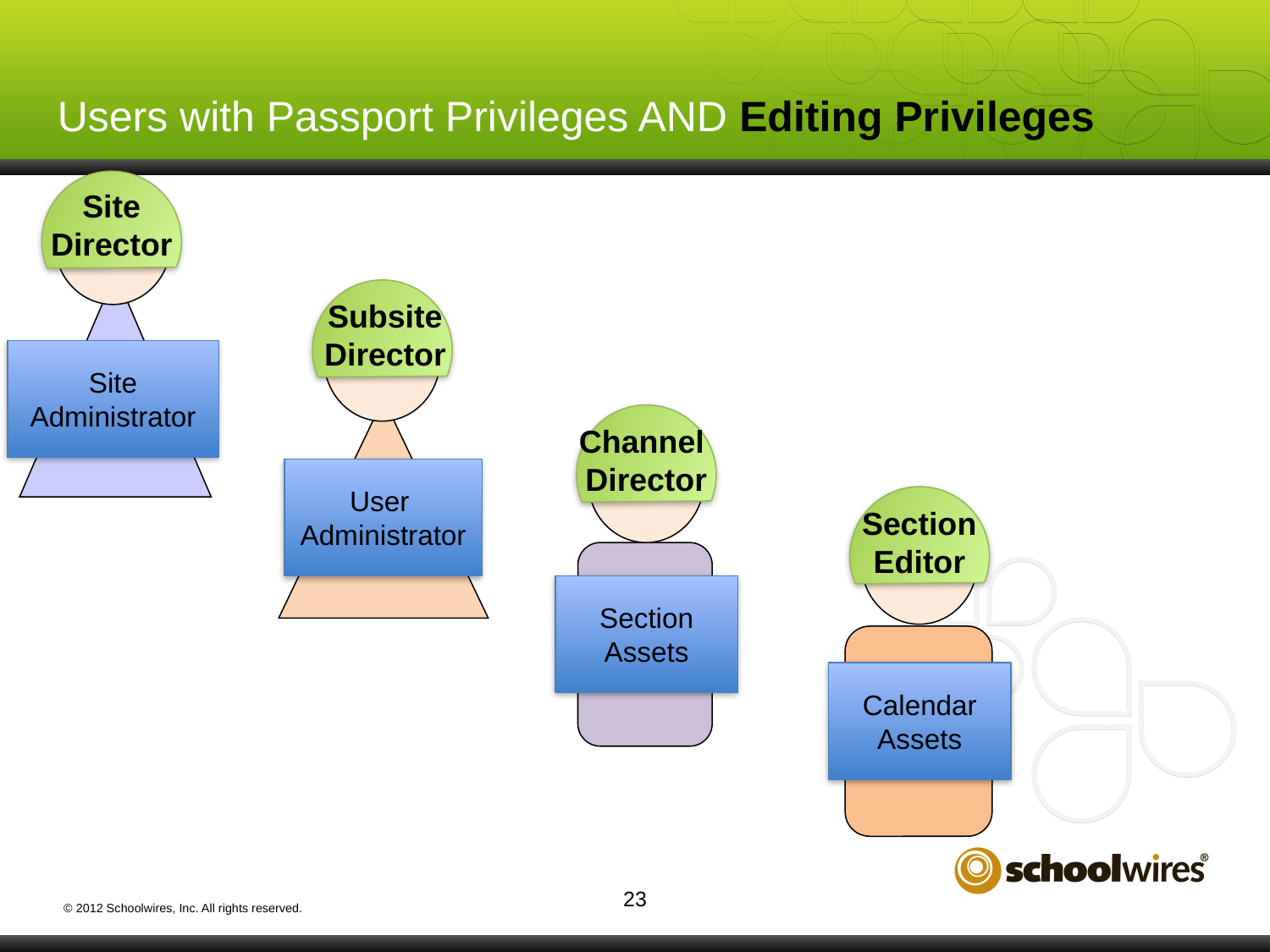

Users with Passport Privileges AND Editing Privileges

Site Director

Subsite Director

Site Administrator

Channel  Director

User
Administrator

Section Editor

Section
Assets

Calendar
Assets
23